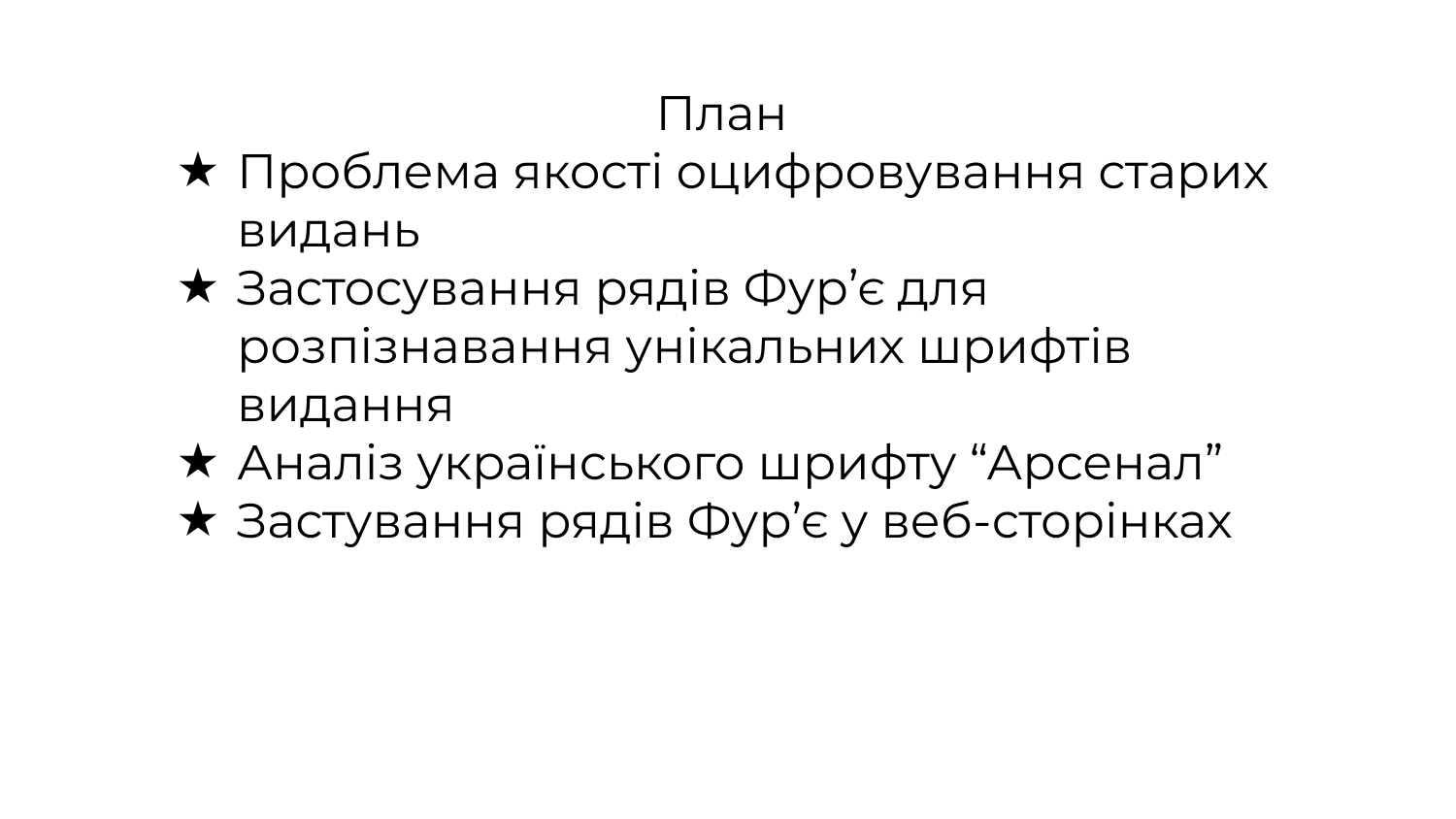

План
Проблема якості оцифровування старих видань
Застосування рядів Фур’є для розпізнавання унікальних шрифтів видання
Аналіз українського шрифту “Арсенал”
Застування рядів Фур’є у веб-сторінках